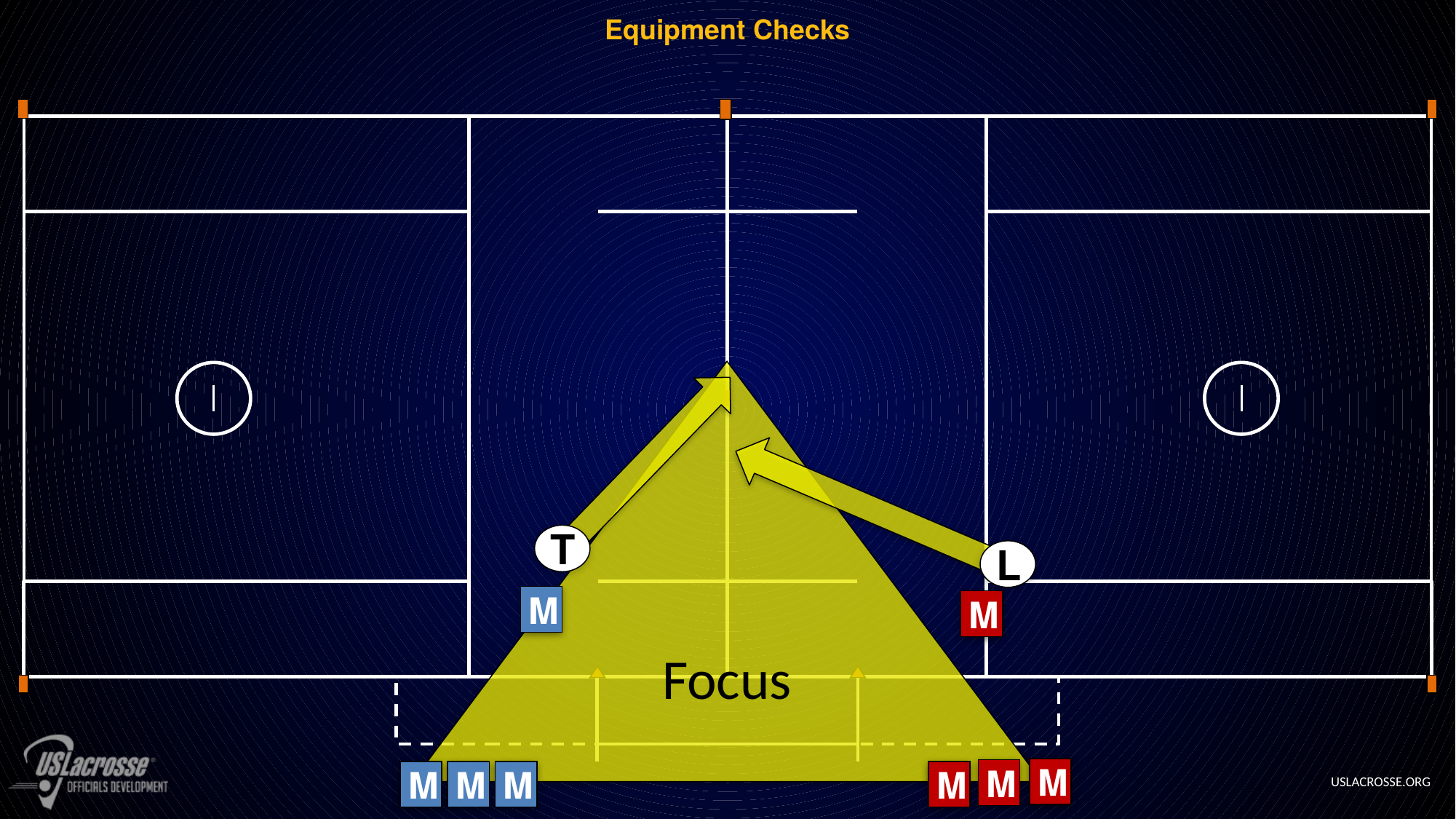

# Equipment Checks
Focus

T
L
M
M
M
M
M
M
M
M